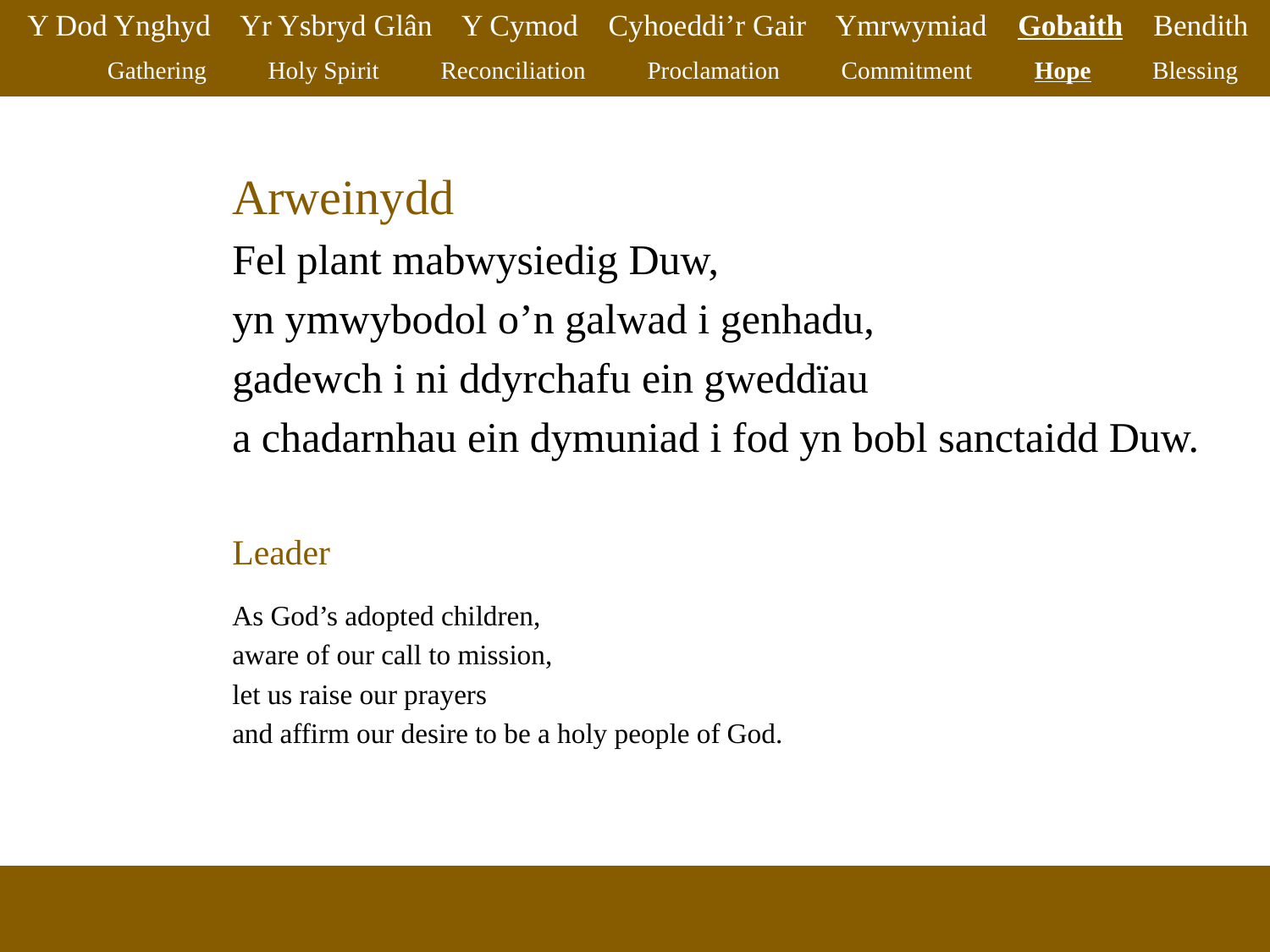

Y Dod Ynghyd    Yr Ysbryd Glân    Y Cymod    Cyhoeddi’r Gair    Ymrwymiad    Gobaith    Bendith

Gathering          Holy Spirit          Reconciliation          Proclamation          Commitment          Hope          Blessing

Arweinydd
Fel plant mabwysiedig Duw,
yn ymwybodol o’n galwad i genhadu,
gadewch i ni ddyrchafu ein gweddïau
a chadarnhau ein dymuniad i fod yn bobl sanctaidd Duw.

Leader

As God’s adopted children,
aware of our call to mission,
let us raise our prayers
and affirm our desire to be a holy people of God.